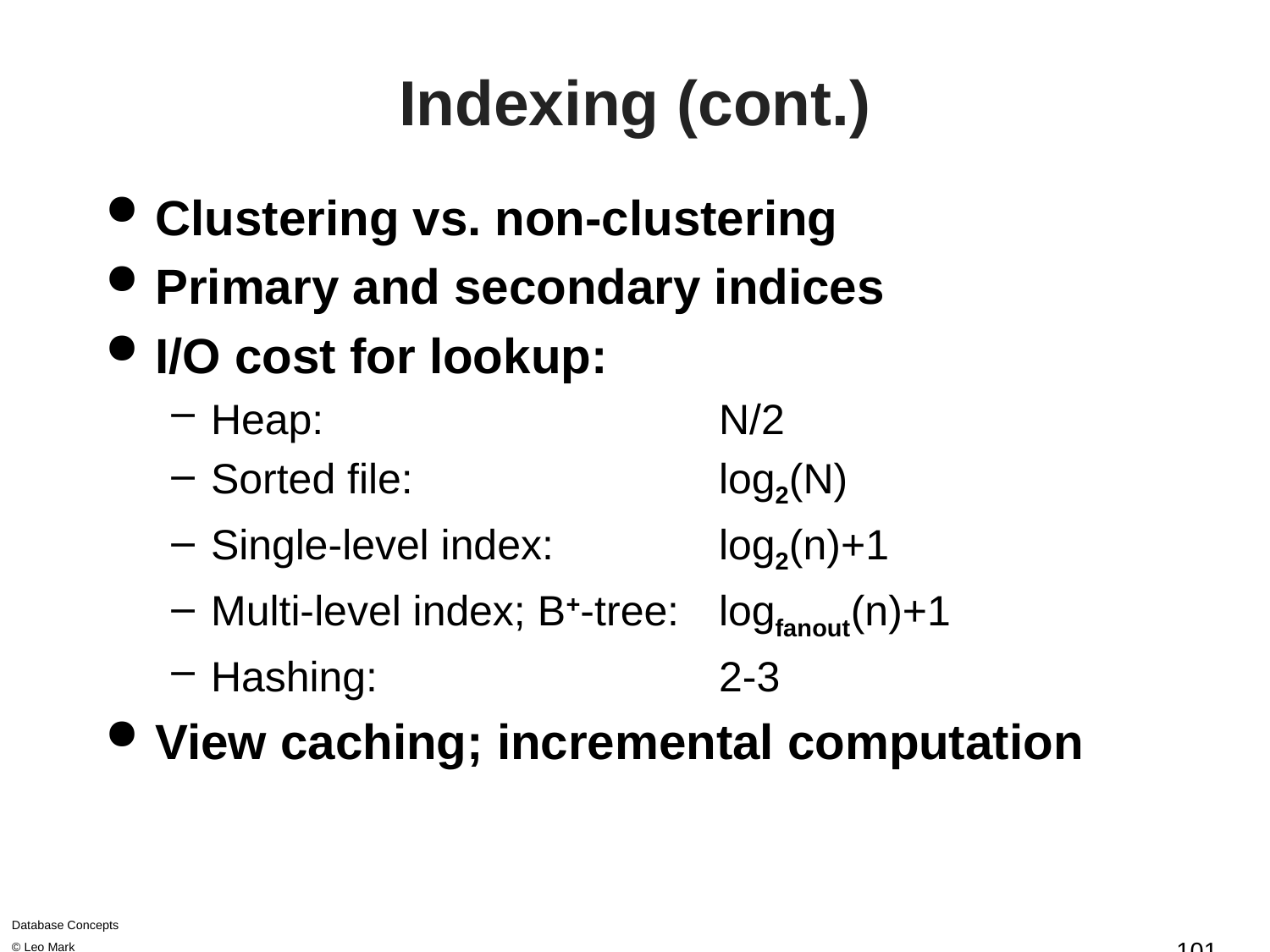

# Indexing (cont.)
Clustering vs. non-clustering
Primary and secondary indices
I/O cost for lookup:
Heap:				N/2
Sorted file:			log2(N)
Single-level index:		log2(n)+1
Multi-level index; B+-tree:	logfanout(n)+1
Hashing:			2-3
View caching; incremental computation